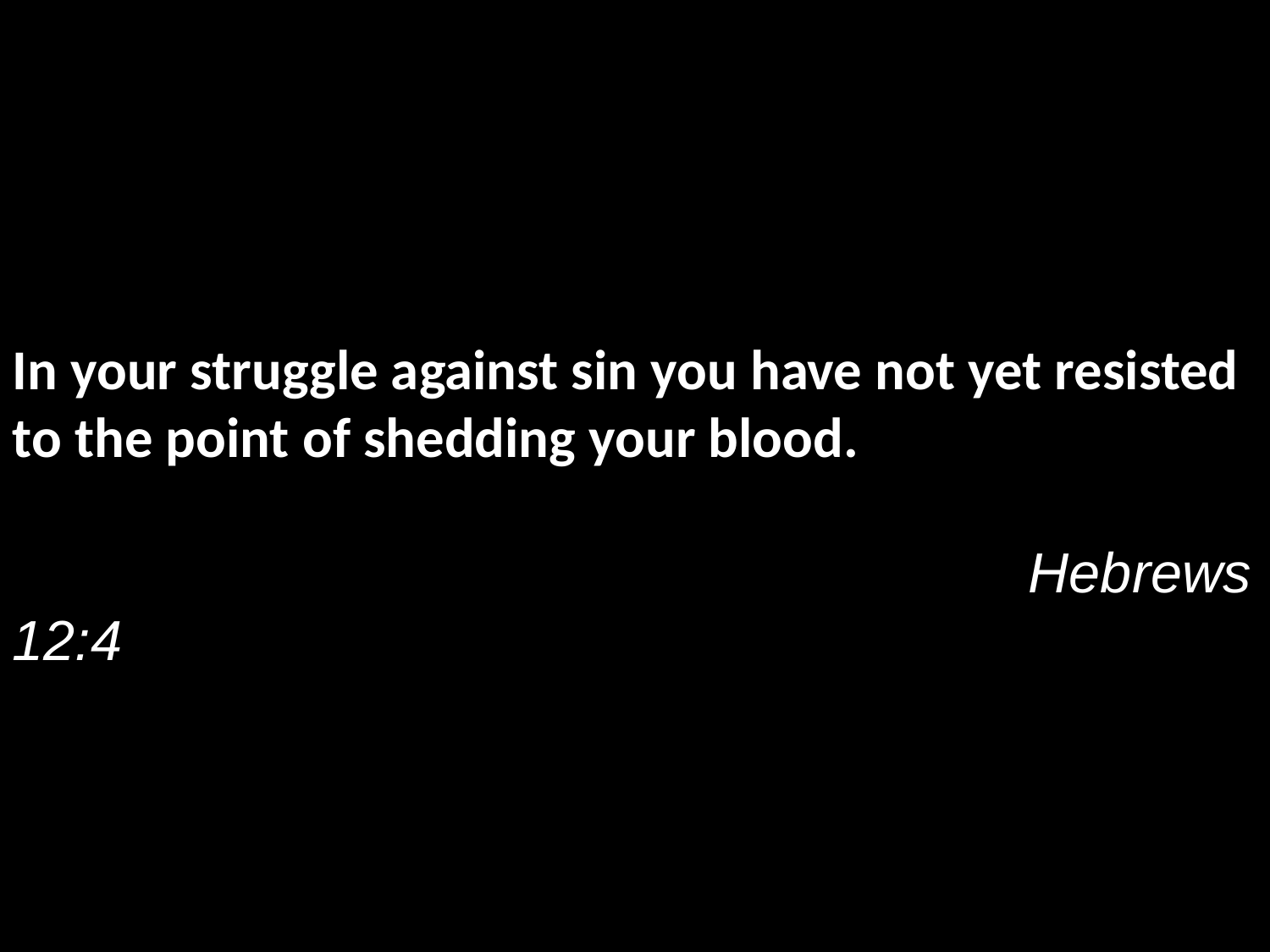

In your struggle against sin you have not yet resisted to the point of shedding your blood.																				Hebrews 12:4